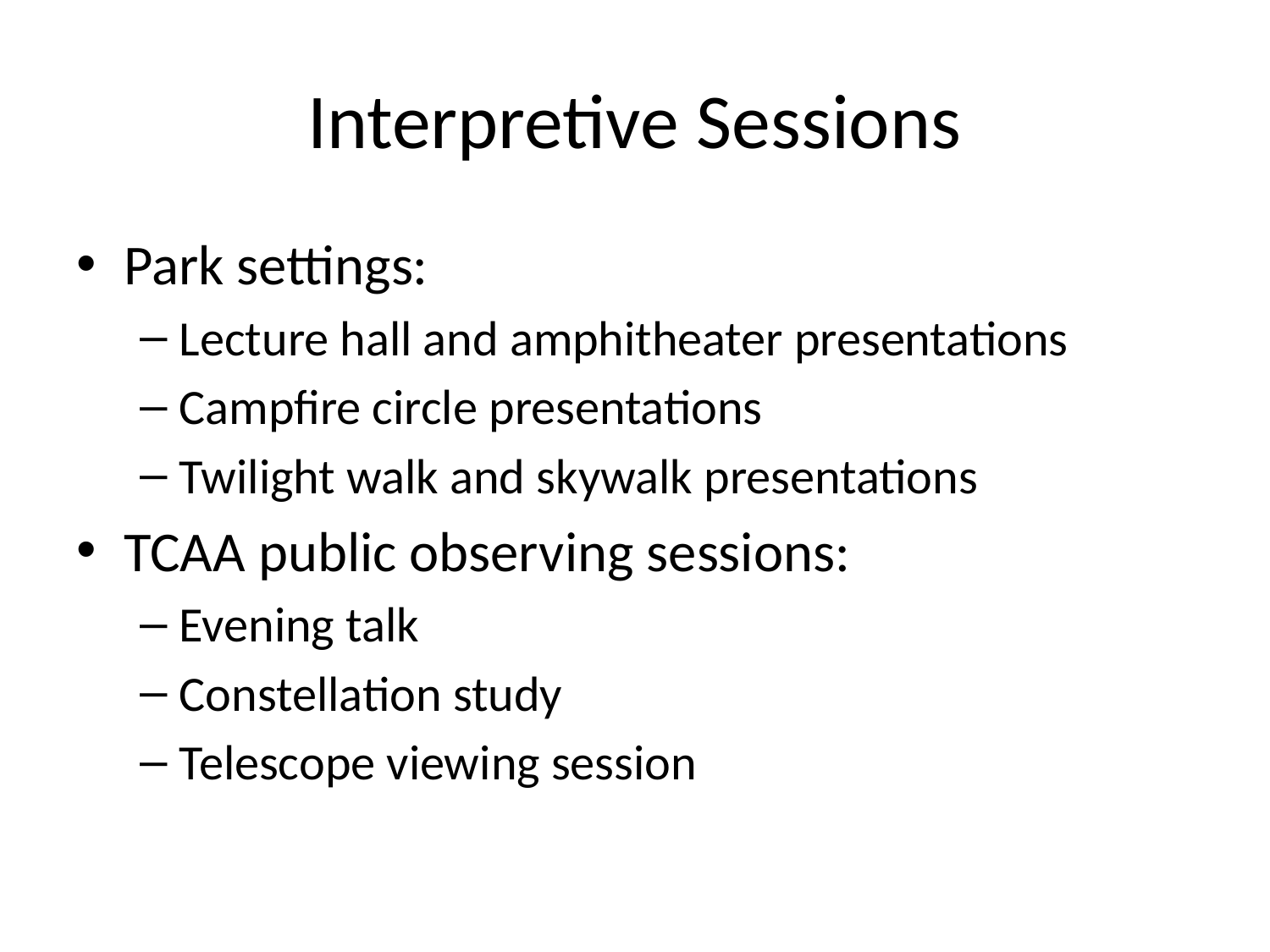

# Interpretive Sessions
Park settings:
Lecture hall and amphitheater presentations
Campfire circle presentations
Twilight walk and skywalk presentations
TCAA public observing sessions:
Evening talk
Constellation study
Telescope viewing session